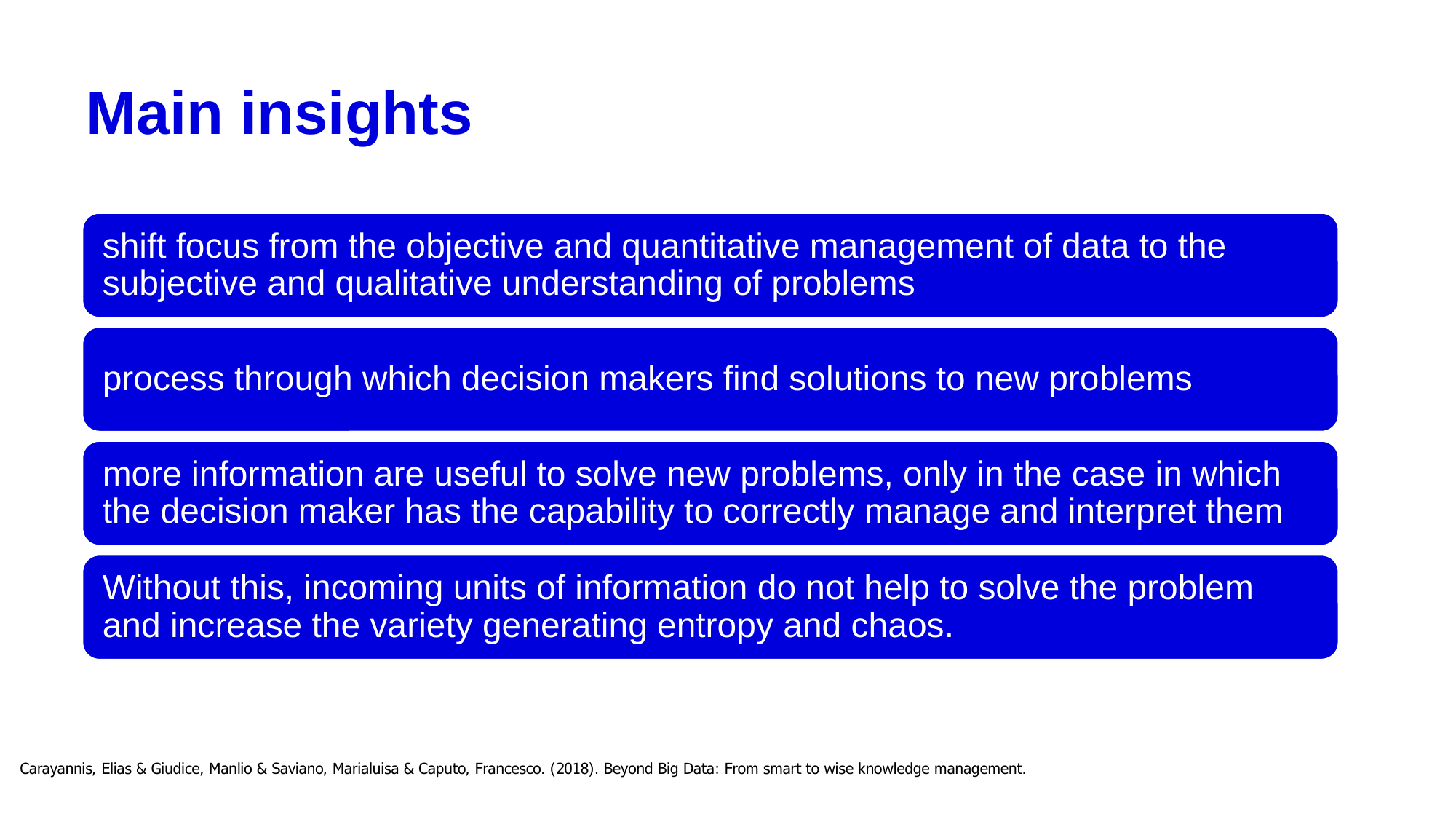

# Main insights
shift focus from the objective and quantitative management of data to the subjective and qualitative understanding of problems
process through which decision makers find solutions to new problems
more information are useful to solve new problems, only in the case in which the decision maker has the capability to correctly manage and interpret them
Without this, incoming units of information do not help to solve the problem and increase the variety generating entropy and chaos.
Carayannis, Elias & Giudice, Manlio & Saviano, Marialuisa & Caputo, Francesco. (2018). Beyond Big Data: From smart to wise knowledge management.